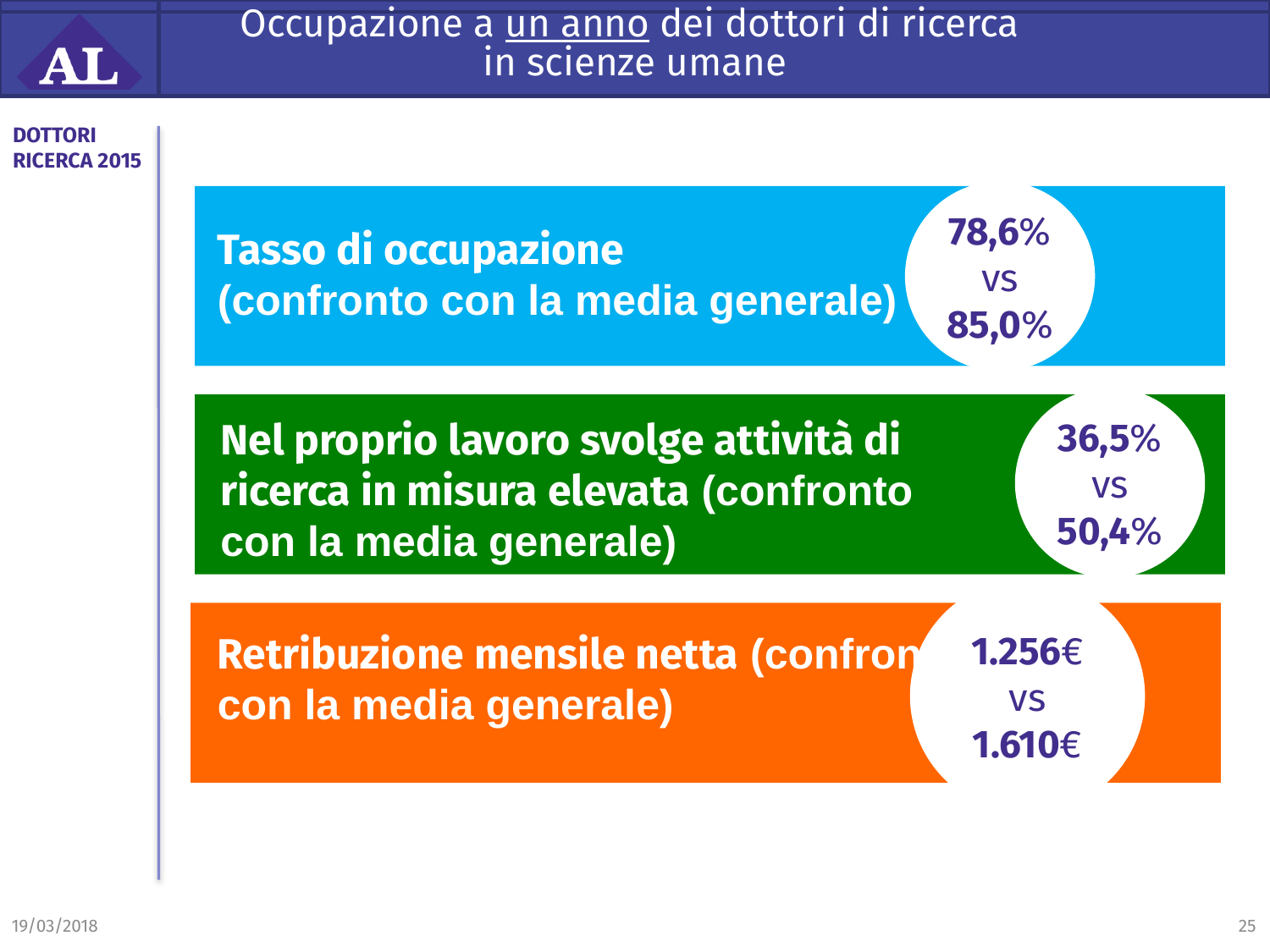

# Occupazione a un anno dei dottori di ricerca in scienze umane
dottori ricerca 2015
78,6%
vs 85,0%

Tasso di occupazione
(confronto con la media generale)

36,5%
vs 50,4%

Nel proprio lavoro svolge attività di ricerca in misura elevata (confronto
con la media generale)
1.256€
vs 1.610€

Retribuzione mensile netta (confronto con la media generale)

19/03/2018
25